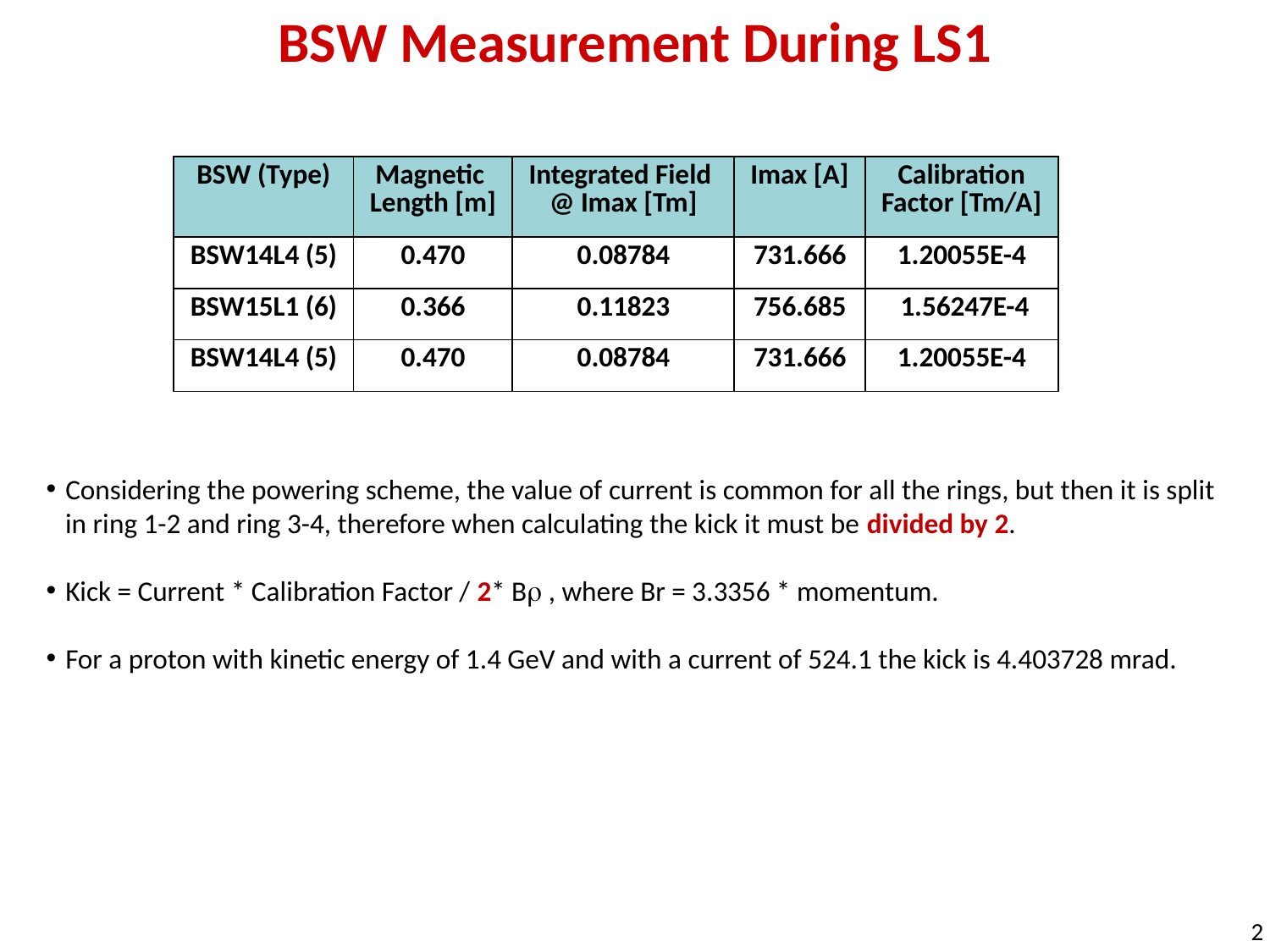

BSW Measurement During LS1
| BSW (Type) | Magnetic Length [m] | Integrated Field @ Imax [Tm] | Imax [A] | Calibration Factor [Tm/A] |
| --- | --- | --- | --- | --- |
| BSW14L4 (5) | 0.470 | 0.08784 | 731.666 | 1.20055E-4 |
| BSW15L1 (6) | 0.366 | 0.11823 | 756.685 | 1.56247E-4 |
| BSW14L4 (5) | 0.470 | 0.08784 | 731.666 | 1.20055E-4 |
 Considering the powering scheme, the value of current is common for all the rings, but then it is split
   in ring 1-2 and ring 3-4, therefore when calculating the kick it must be divided by 2.

 Kick = Current * Calibration Factor / 2* Bρ , where Br = 3.3356 * momentum.

 For a proton with kinetic energy of 1.4 GeV and with a current of 524.1 the kick is 4.403728 mrad.
2